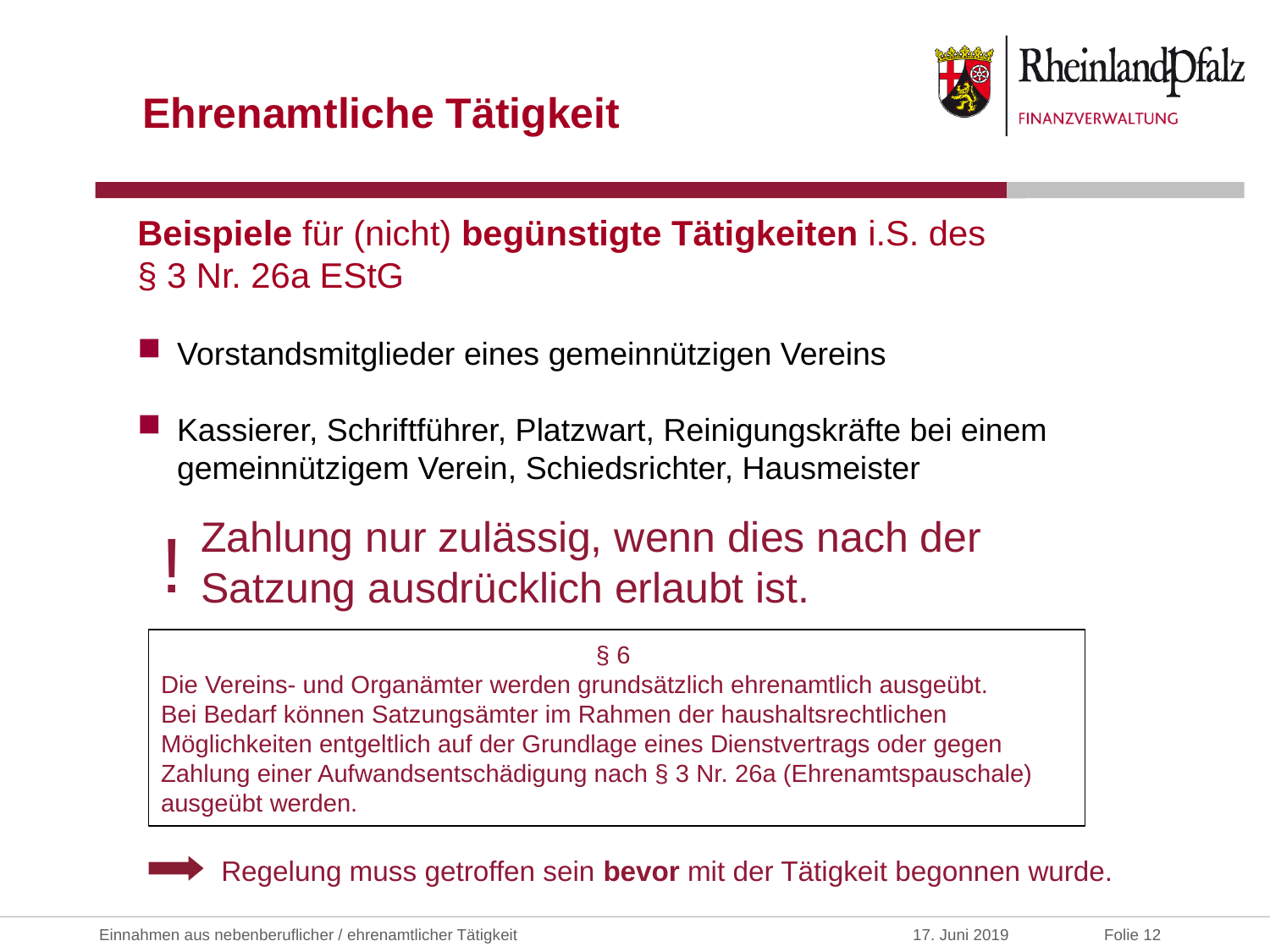

Ehrenamtliche Tätigkeit

Beispiele für (nicht) begünstigte Tätigkeiten i.S. des
§ 3 Nr. 26a EStG
Vorstandsmitglieder eines gemeinnützigen Vereins
Kassierer, Schriftführer, Platzwart, Reinigungskräfte bei einem gemeinnützigem Verein, Schiedsrichter, Hausmeister

Zahlung nur zulässig, wenn dies nach der
Satzung ausdrücklich erlaubt ist.
!

§ 6
Die Vereins- und Organämter werden grundsätzlich ehrenamtlich ausgeübt.
Bei Bedarf können Satzungsämter im Rahmen der haushaltsrechtlichen Möglichkeiten entgeltlich auf der Grundlage eines Dienstvertrags oder gegen Zahlung einer Aufwandsentschädigung nach § 3 Nr. 26a (Ehrenamtspauschale) ausgeübt werden.

Regelung muss getroffen sein bevor mit der Tätigkeit begonnen wurde.